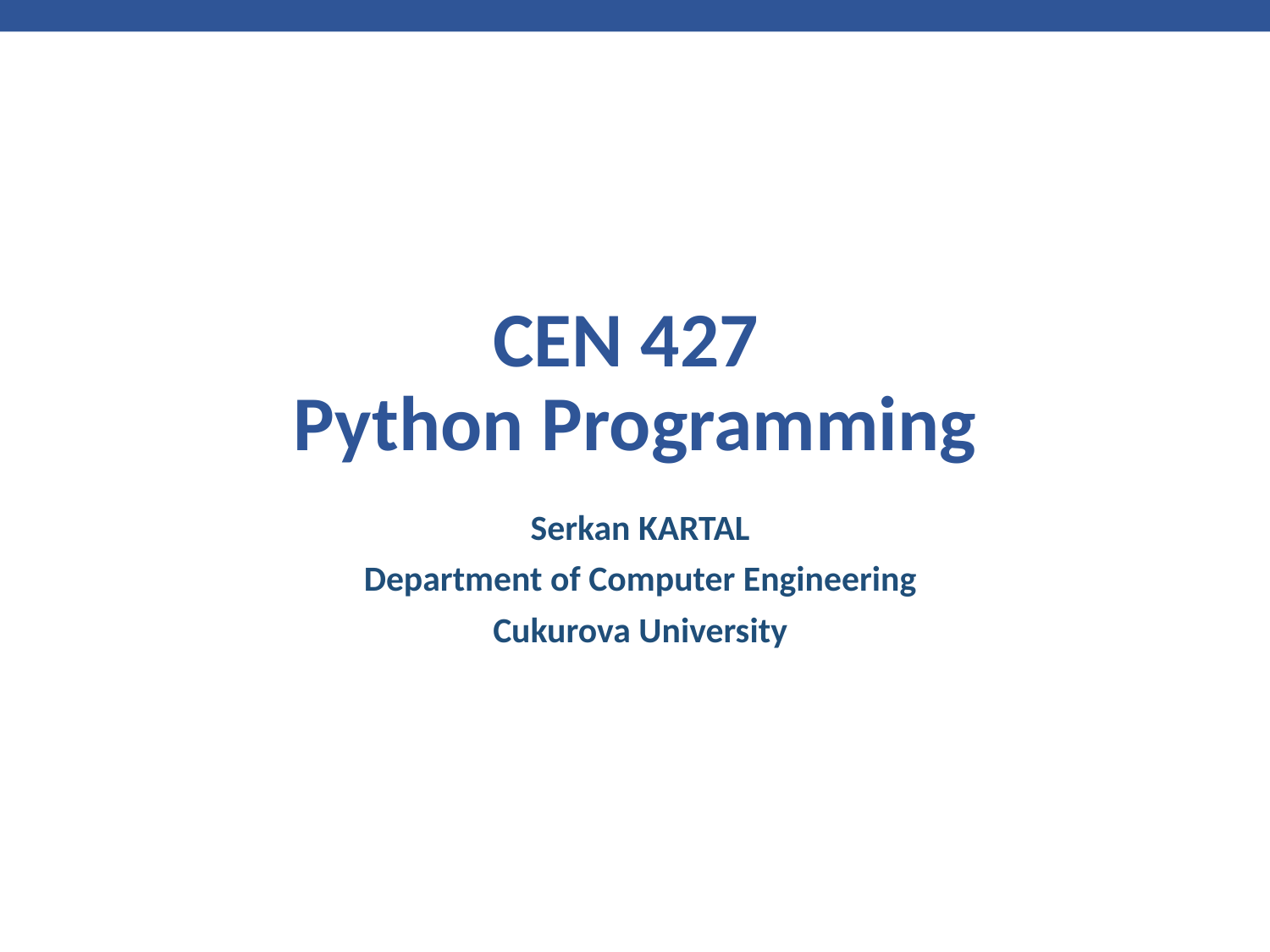

# CEN 427 Python Programming
Serkan KARTAL
Department of Computer Engineering
Cukurova University